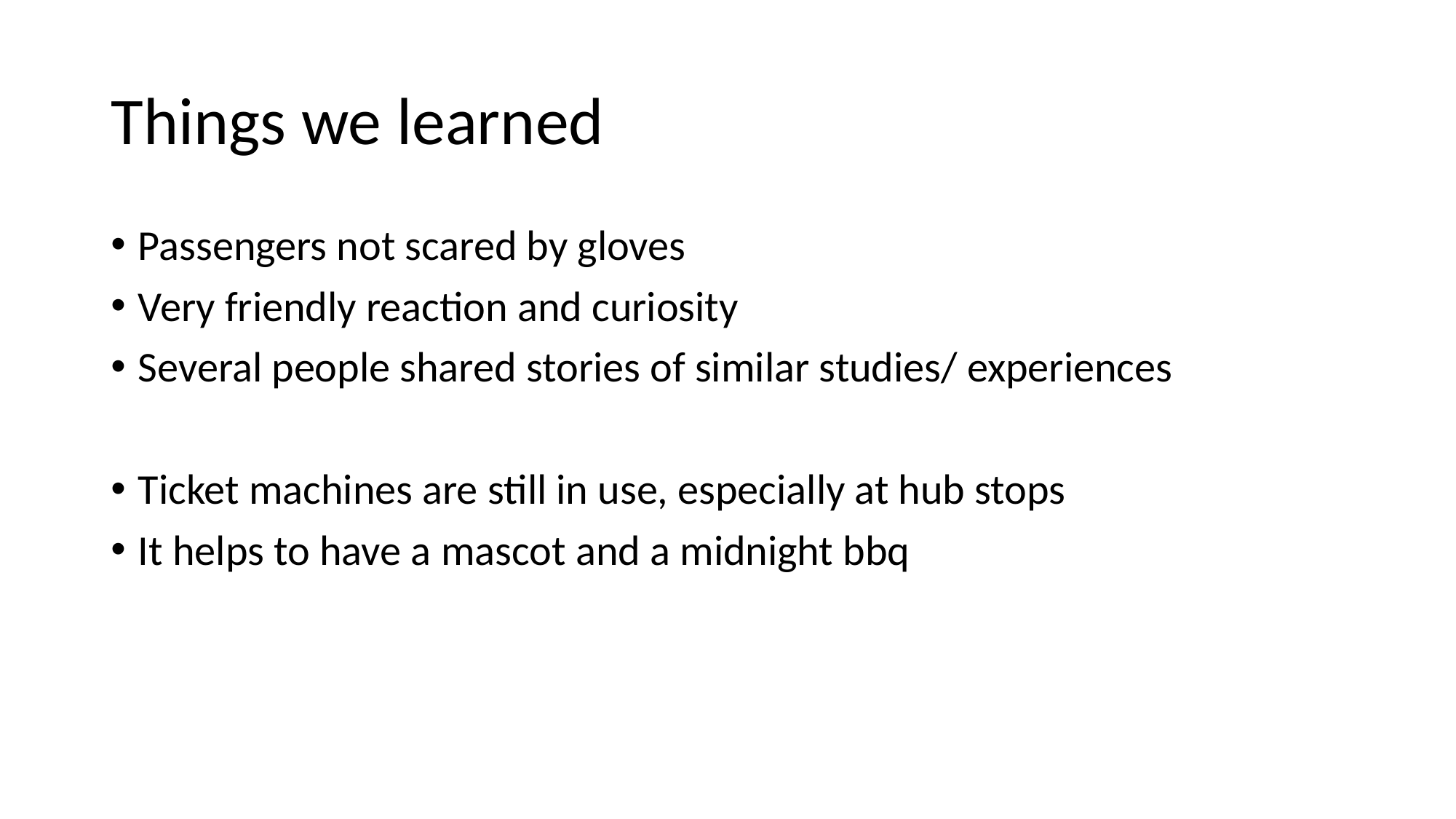

# Things we learned
Passengers not scared by gloves
Very friendly reaction and curiosity
Several people shared stories of similar studies/ experiences

Ticket machines are still in use, especially at hub stops
It helps to have a mascot and a midnight bbq